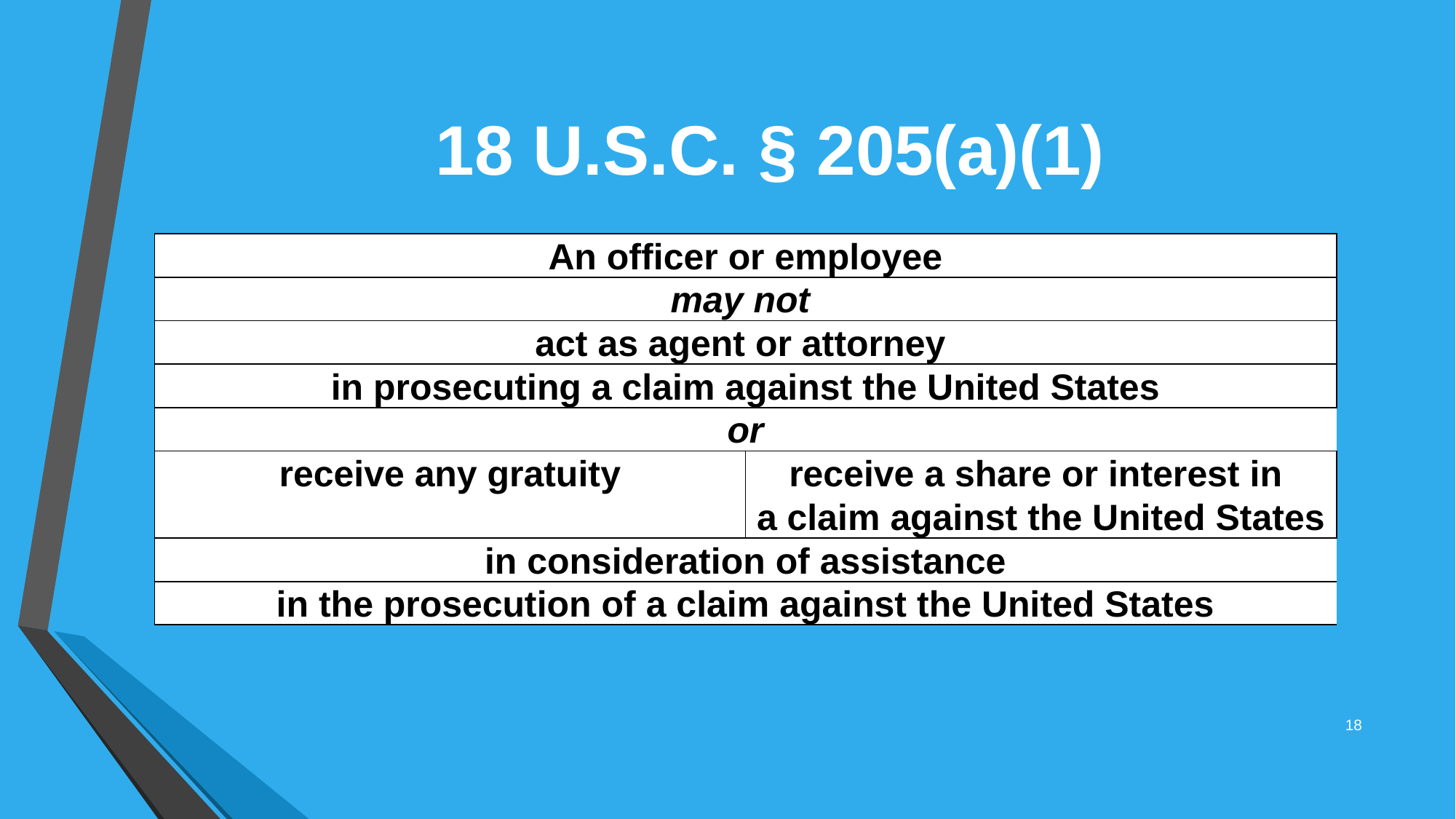

# 18 U.S.C. § 205(a)(1)
| An officer or employee |  |
| --- | --- |
| may not |  |
| act as agent or attorney |  |
| in prosecuting a claim against the United States |  |
| or |  |
| receive any gratuity | receive a share or interest in a claim against the United States |
| in consideration of assistance |  |
| in the prosecution of a claim against the United States |  |
18